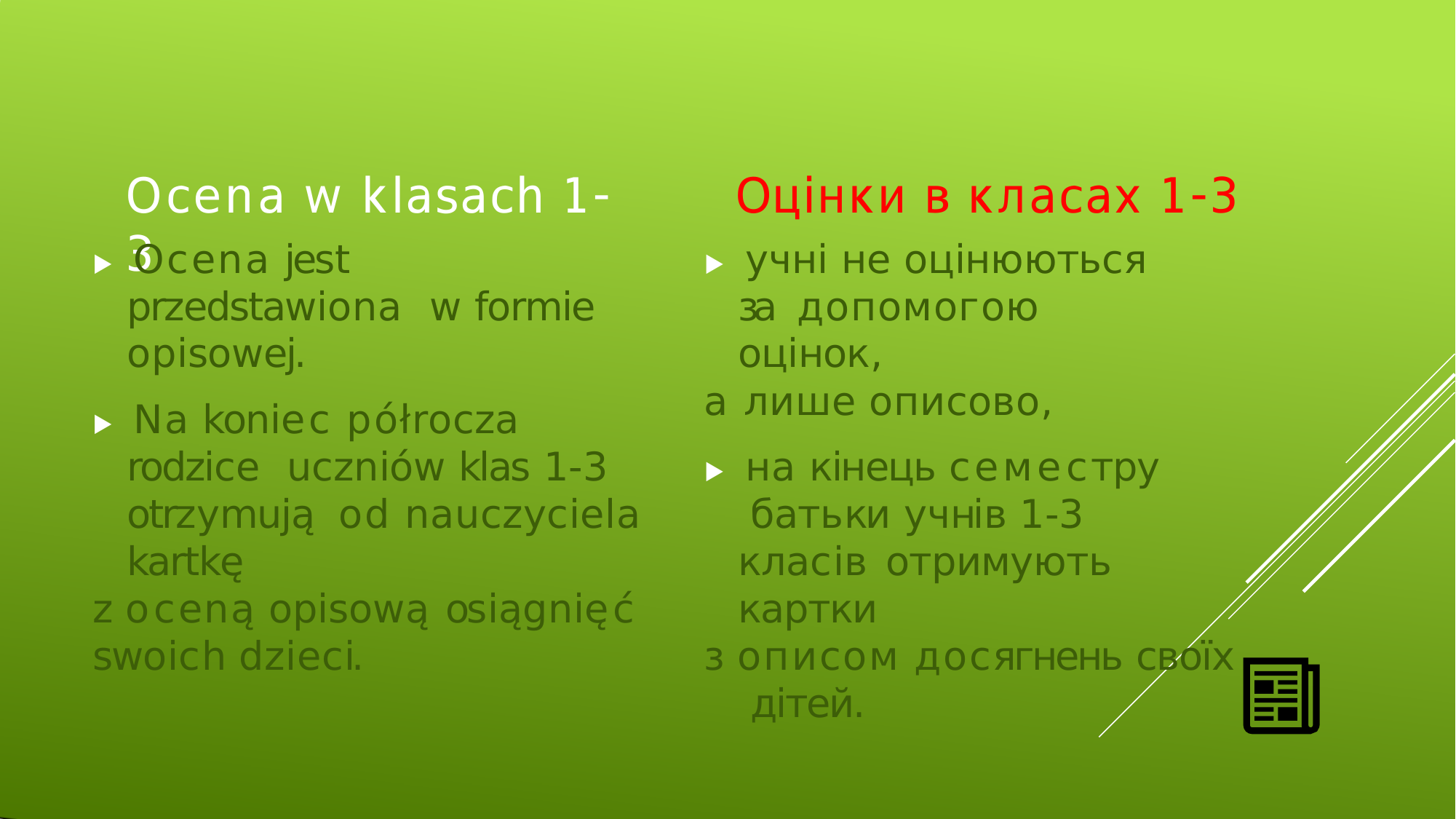

Оцінки в класах 1-3
⯈ учні не оцінюються за  допомогою оцінок,
а лише описово,
⯈ на кінець семестру  батьки учнів 1-3 класів  отримують картки
з описом досягнень своїх  дітей.
# Ocena w klasach 1-3
⯈ Ocena jest przedstawiona  w formie opisowej.
⯈ Na koniec półrocza rodzice  uczniów klas 1-3 otrzymują  od nauczyciela kartkę
z oceną opisową osiągnięć
swoich dzieci.